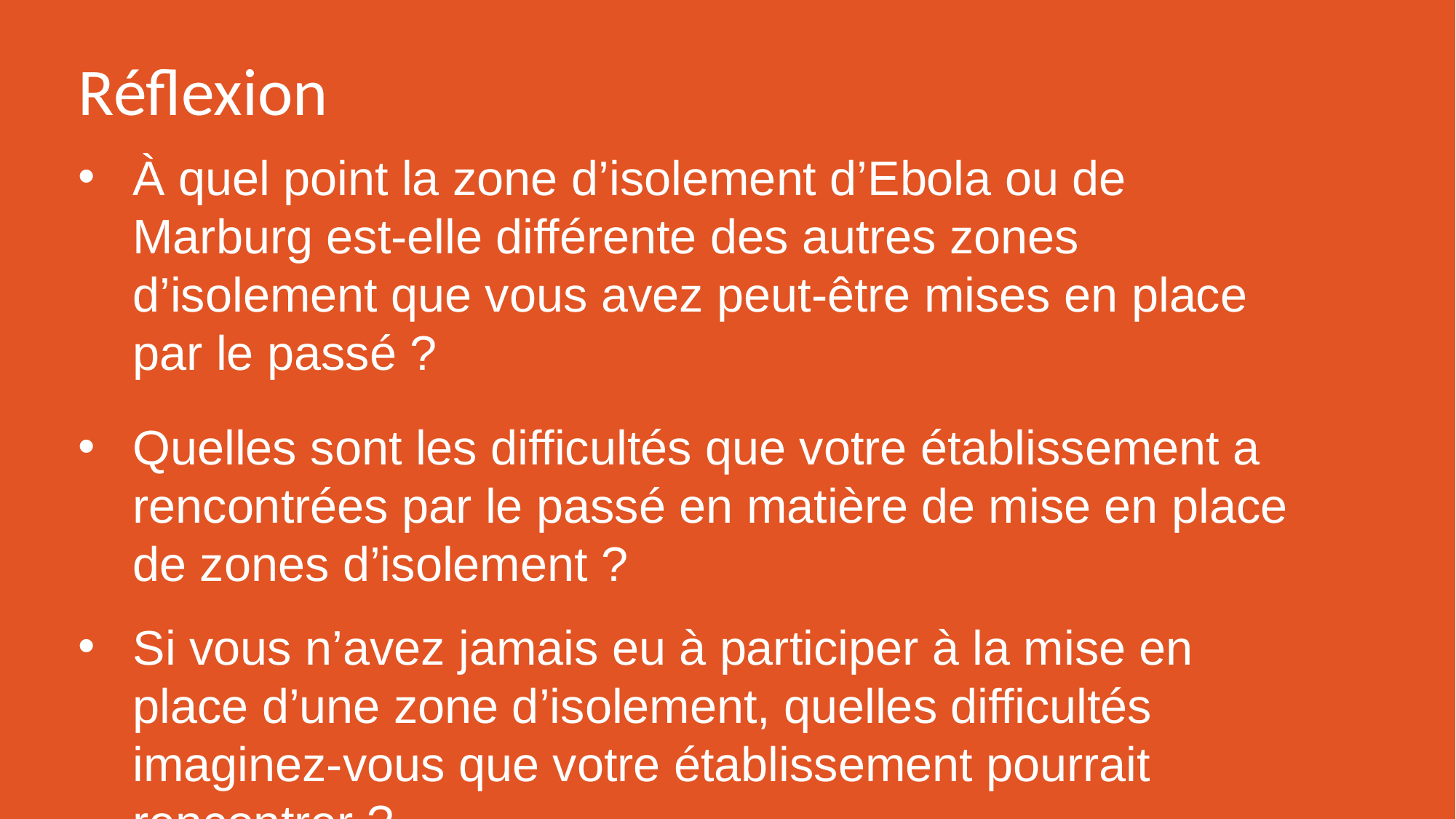

Réflexion
À quel point la zone d’isolement d’Ebola ou de Marburg est-elle différente des autres zones d’isolement que vous avez peut-être mises en place par le passé ?

Quelles sont les difficultés que votre établissement a rencontrées par le passé en matière de mise en place de zones d’isolement ?

Si vous n’avez jamais eu à participer à la mise en place d’une zone d’isolement, quelles difficultés imaginez-vous que votre établissement pourrait rencontrer ?